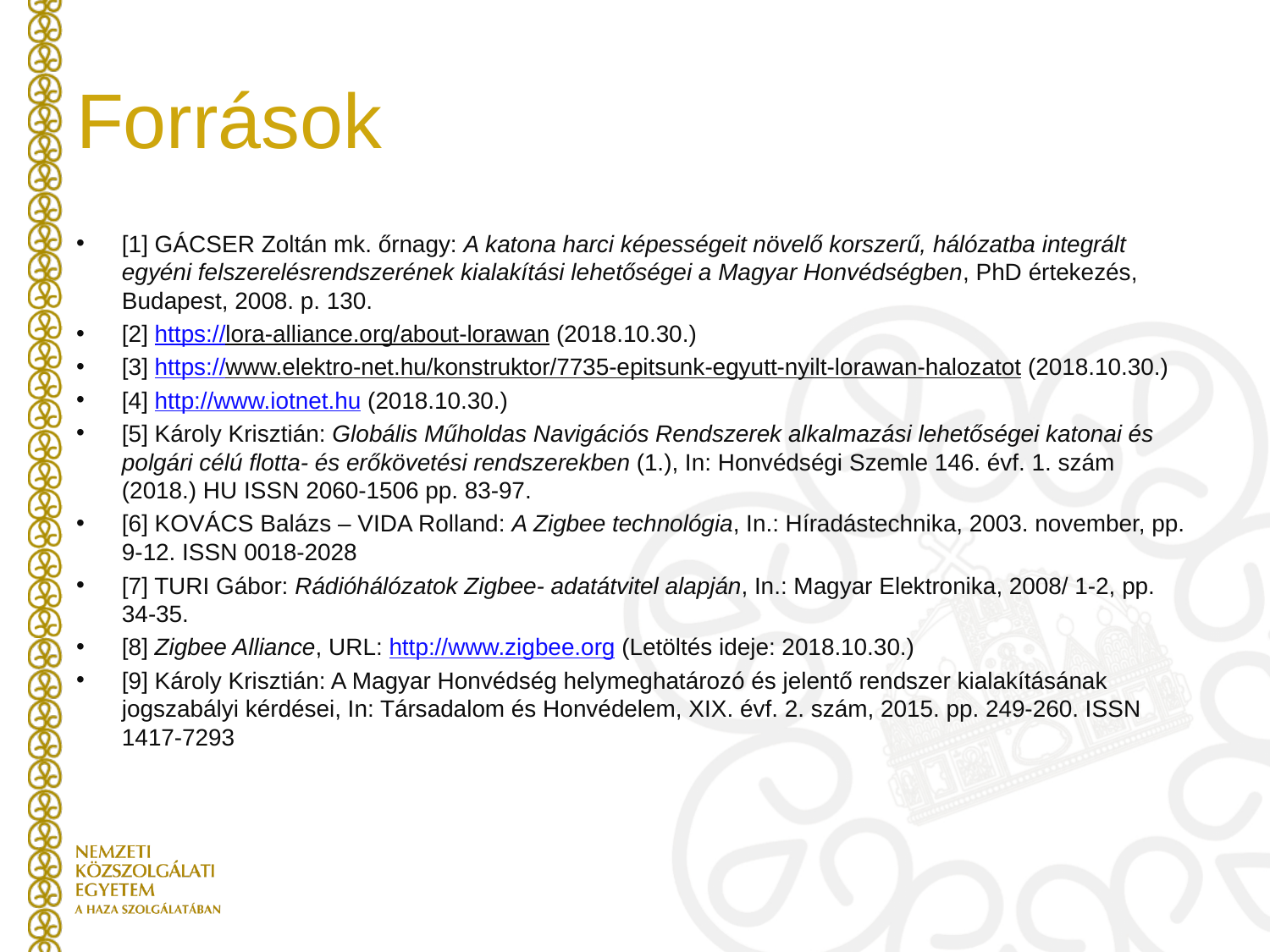

# Források
[1] GÁCSER Zoltán mk. őrnagy: A katona harci képességeit növelő korszerű, hálózatba integrált egyéni felszerelésrendszerének kialakítási lehetőségei a Magyar Honvédségben, PhD értekezés, Budapest, 2008. p. 130.
[2] https://lora-alliance.org/about-lorawan (2018.10.30.)
[3] https://www.elektro-net.hu/konstruktor/7735-epitsunk-egyutt-nyilt-lorawan-halozatot (2018.10.30.)
[4] http://www.iotnet.hu (2018.10.30.)
[5] Károly Krisztián: Globális Műholdas Navigációs Rendszerek alkalmazási lehetőségei katonai és polgári célú flotta- és erőkövetési rendszerekben (1.), In: Honvédségi Szemle 146. évf. 1. szám (2018.) HU ISSN 2060-1506 pp. 83-97.
[6] KOVÁCS Balázs – VIDA Rolland: A Zigbee technológia, In.: Híradástechnika, 2003. november, pp. 9-12. ISSN 0018-2028
[7] TURI Gábor: Rádióhálózatok Zigbee- adatátvitel alapján, In.: Magyar Elektronika, 2008/ 1-2, pp. 34-35.
[8] Zigbee Alliance, URL: http://www.zigbee.org (Letöltés ideje: 2018.10.30.)
[9] Károly Krisztián: A Magyar Honvédség helymeghatározó és jelentő rendszer kialakításának jogszabályi kérdései, In: Társadalom és Honvédelem, XIX. évf. 2. szám, 2015. pp. 249-260. ISSN 1417-7293